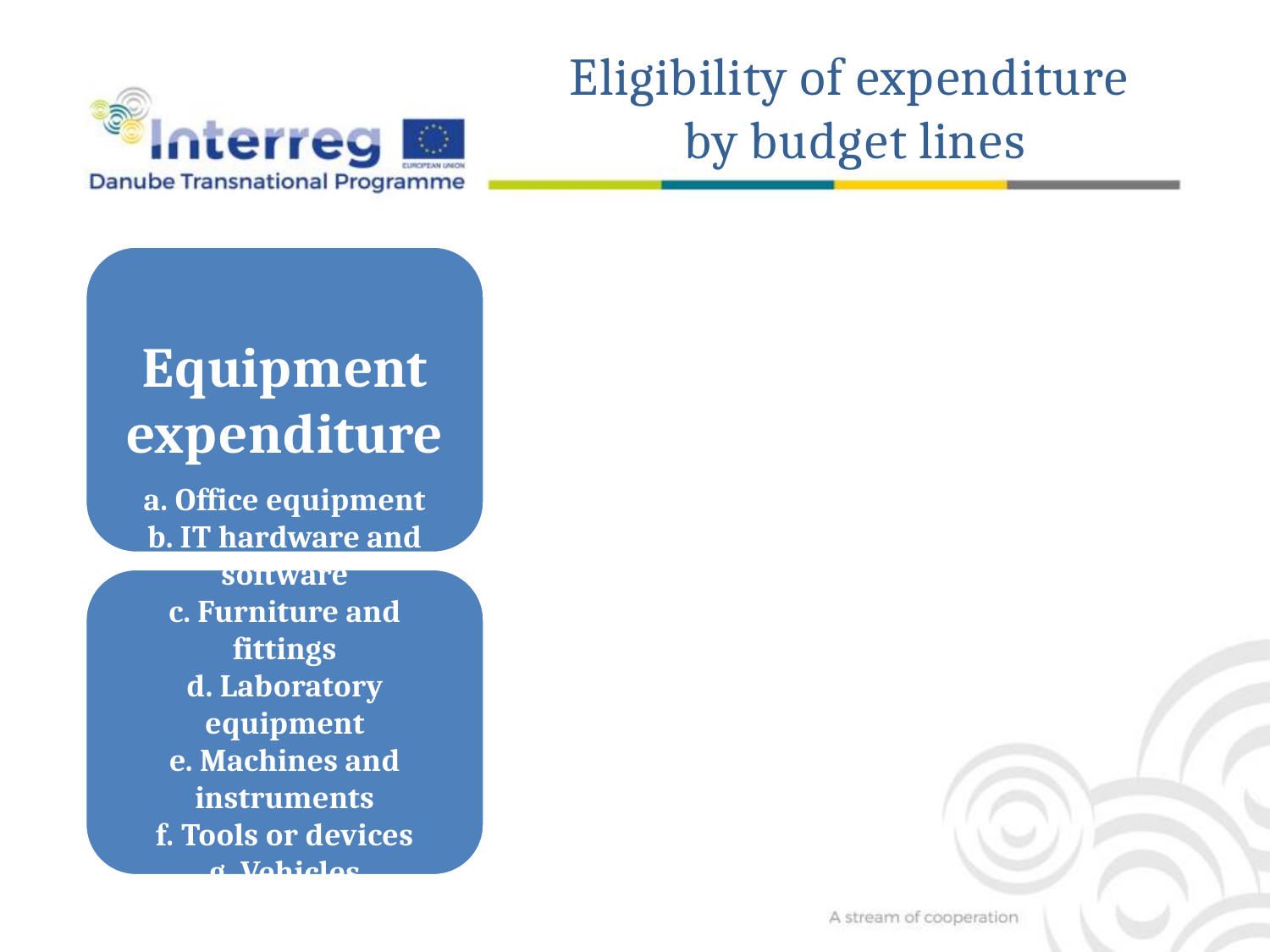

Eligibility of expenditure
by budget lines

Equipment expenditure
a. Office equipment
b. IT hardware and software
c. Furniture and fittings
d. Laboratory equipment
e. Machines and instruments
f. Tools or devices
g. Vehicles